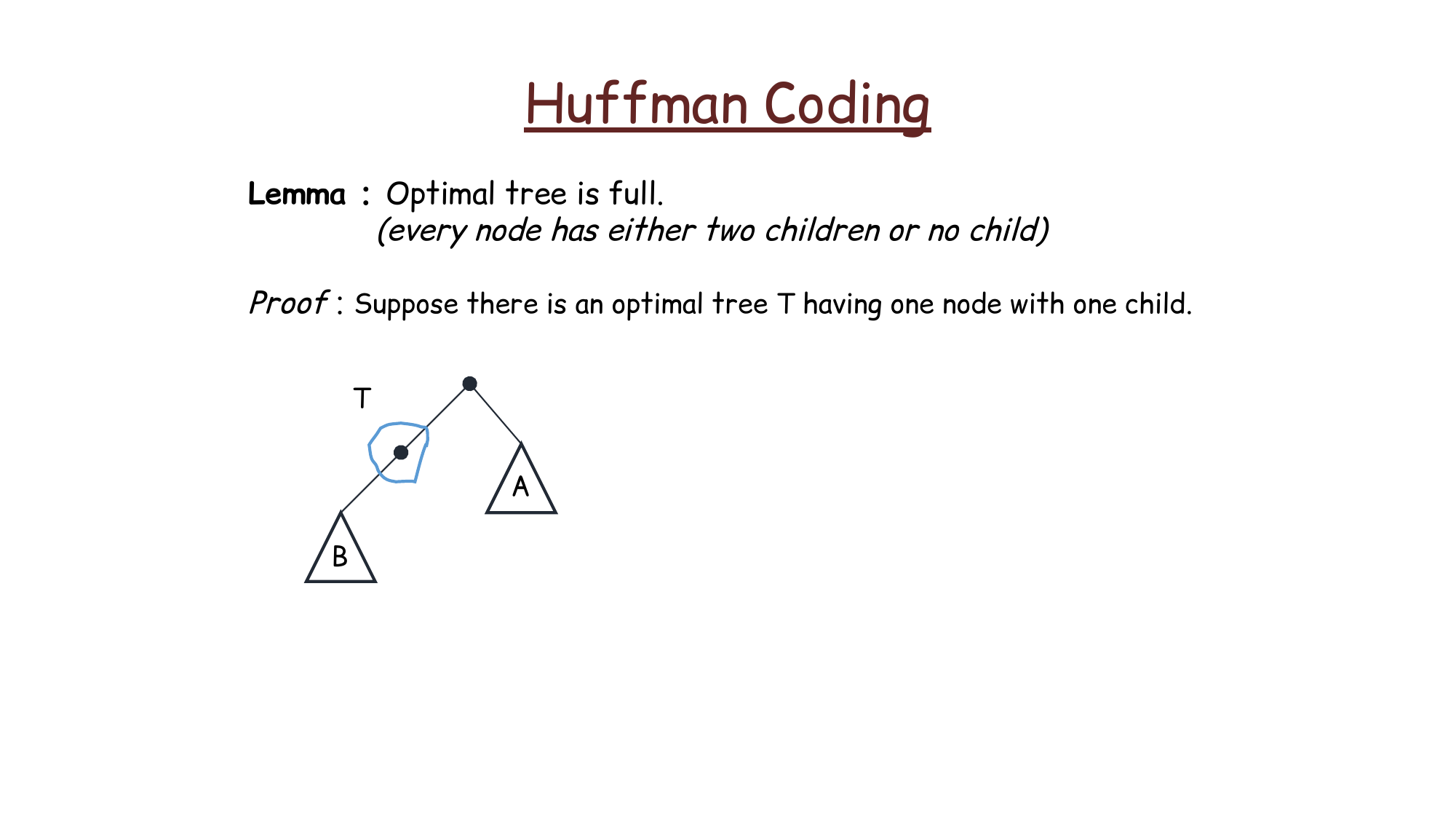

Huffman Coding
Lemma : Optimal tree is full.
              (every node has either two children or no child)

Proof : Suppose there is an optimal tree T having one node with one child.
T

A

B